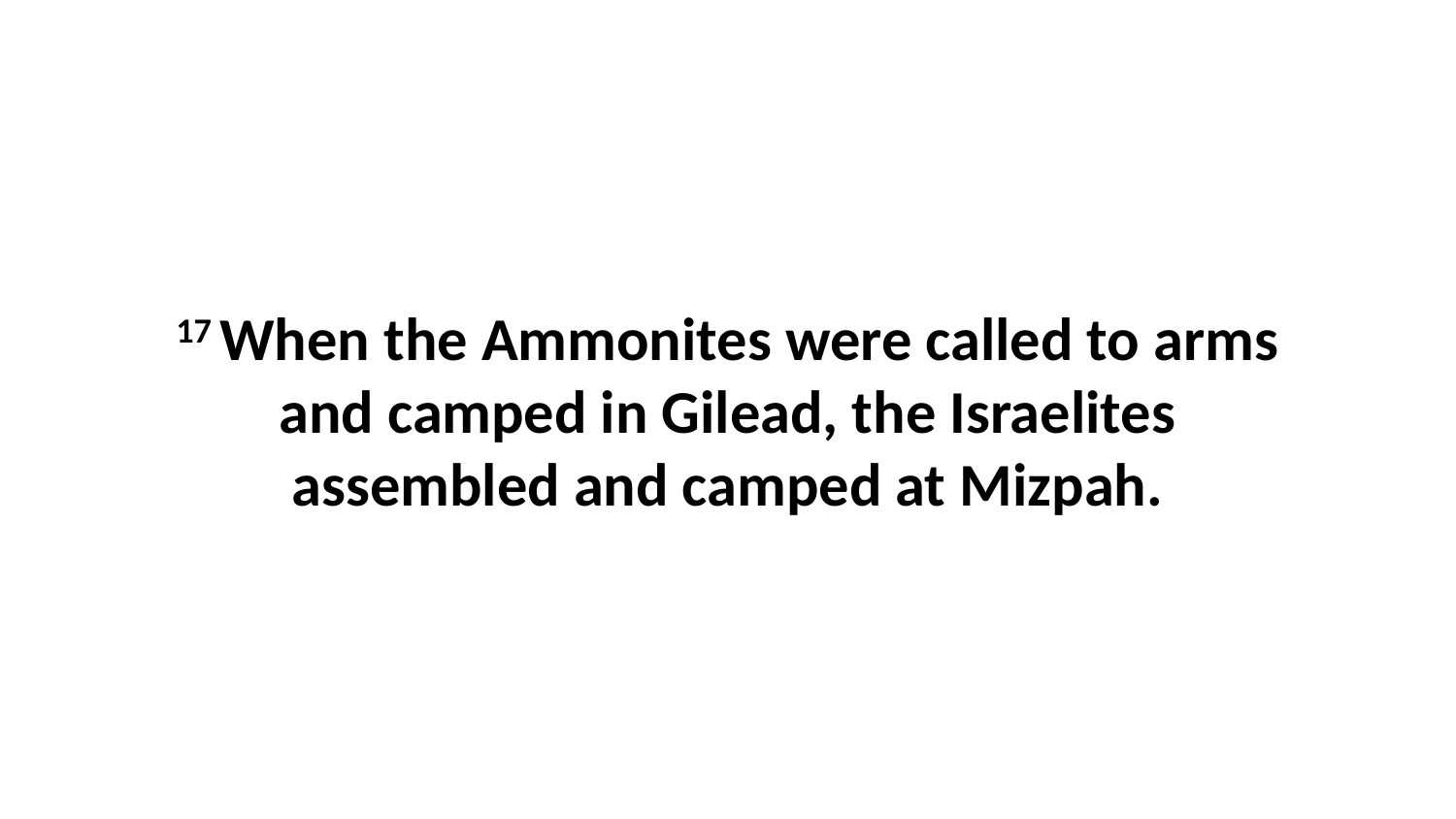

17 When the Ammonites were called to arms and camped in Gilead, the Israelites assembled and camped at Mizpah.